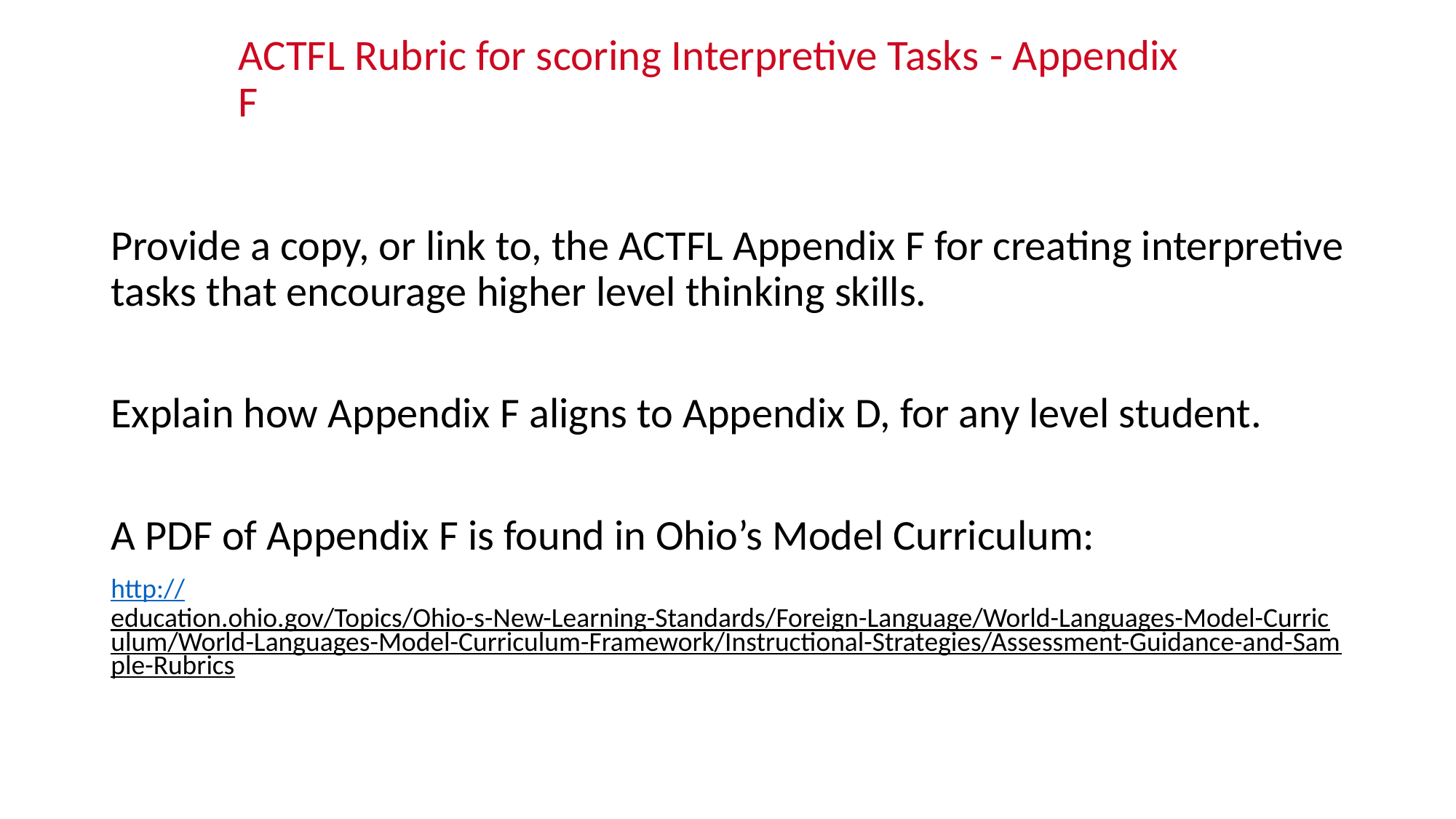

# ACTFL Rubric for scoring Interpretive Tasks - Appendix F
Provide a copy, or link to, the ACTFL Appendix F for creating interpretive tasks that encourage higher level thinking skills.

Explain how Appendix F aligns to Appendix D, for any level student.

A PDF of Appendix F is found in Ohio’s Model Curriculum:
http://education.ohio.gov/Topics/Ohio-s-New-Learning-Standards/Foreign-Language/World-Languages-Model-Curriculum/World-Languages-Model-Curriculum-Framework/Instructional-Strategies/Assessment-Guidance-and-Sample-Rubrics